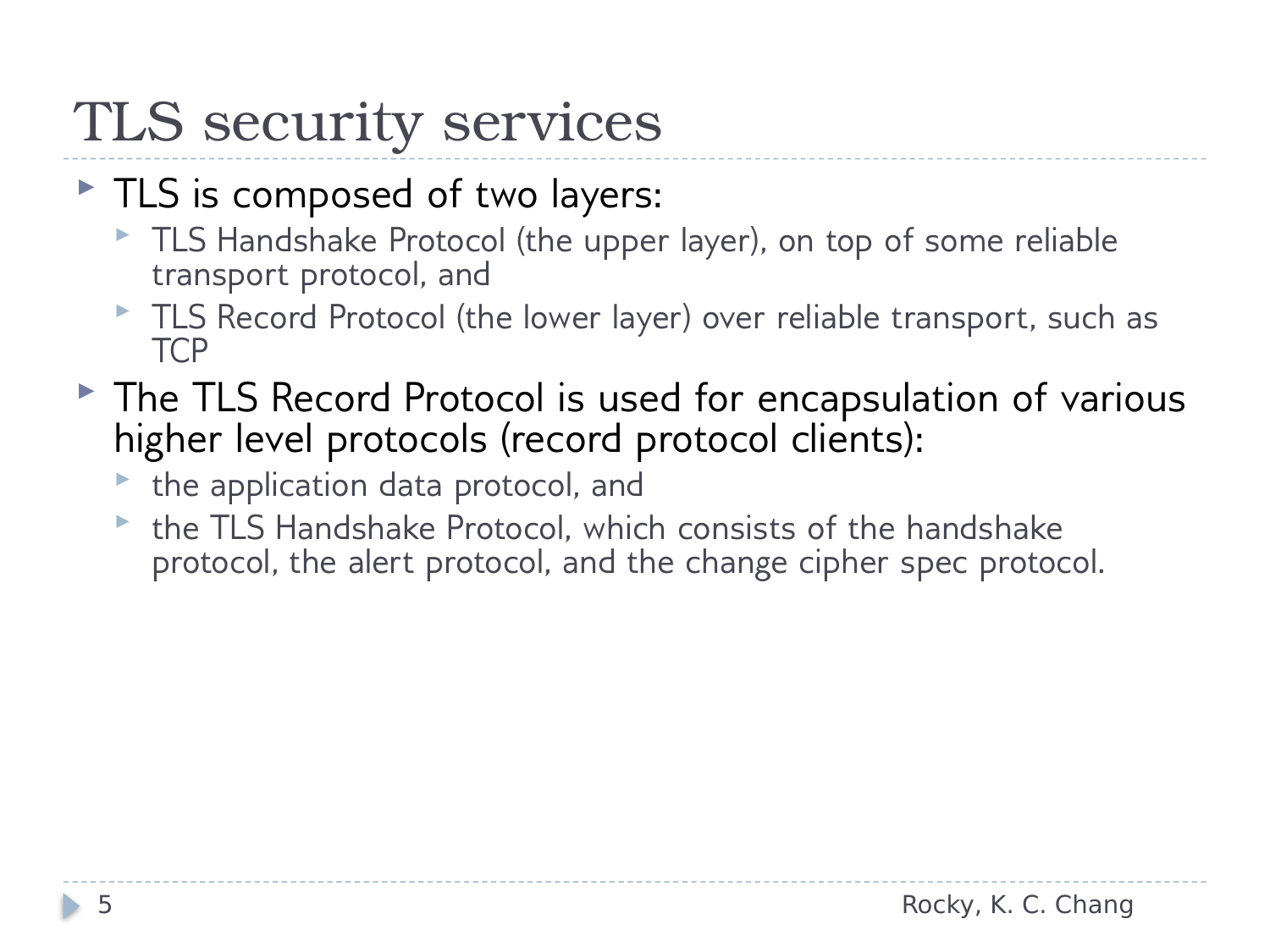

# TLS security services
TLS is composed of two layers:
TLS Handshake Protocol (the upper layer), on top of some reliable transport protocol, and
TLS Record Protocol (the lower layer) over reliable transport, such as TCP
The TLS Record Protocol is used for encapsulation of various higher level protocols (record protocol clients):
the application data protocol, and
the TLS Handshake Protocol, which consists of the handshake protocol, the alert protocol, and the change cipher spec protocol.
5
Rocky, K. C. Chang